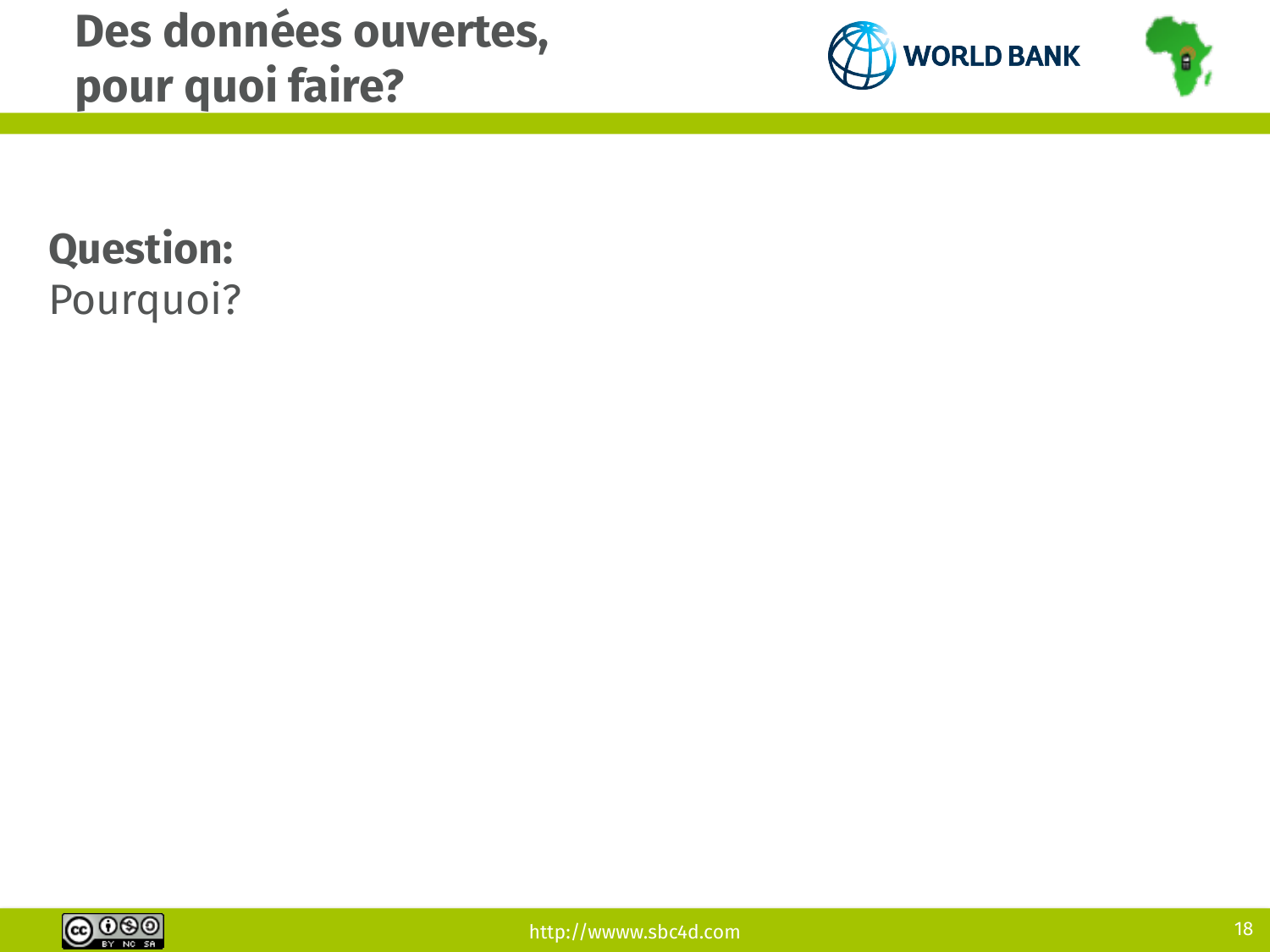

# Des données ouvertes, pour quoi faire?
Question:
Pourquoi?